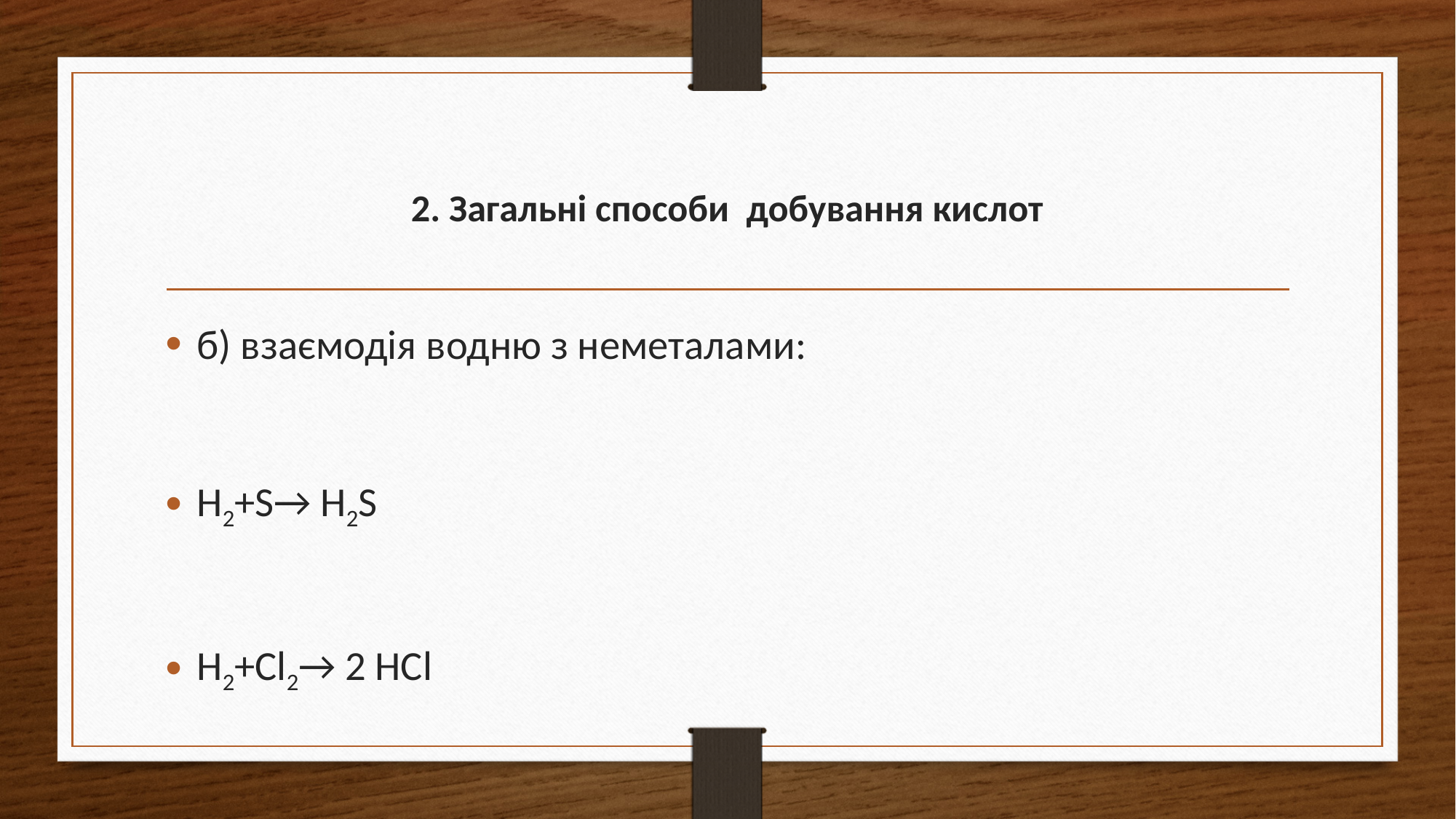

# 2. Загальні способи  добування кислот
б) взаємодія водню з неметалами:

H2+S→ H2S

H2+Cl2→ 2 HCl